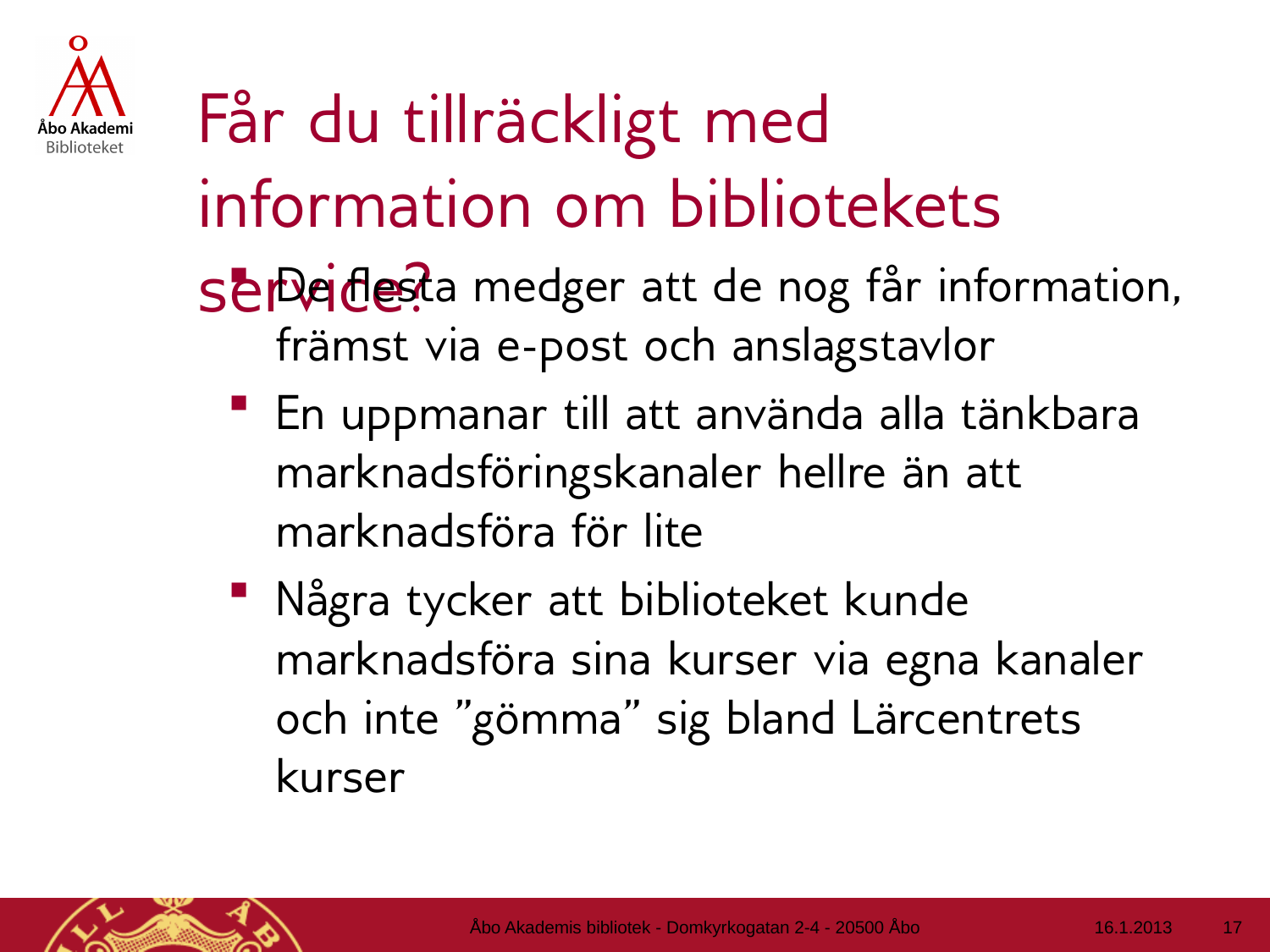

# Får du tillräckligt med information om bibliotekets service?
De flesta medger att de nog får information, främst via e-post och anslagstavlor
En uppmanar till att använda alla tänkbara marknadsföringskanaler hellre än att marknadsföra för lite
Några tycker att biblioteket kunde marknadsföra sina kurser via egna kanaler och inte ”gömma” sig bland Lärcentrets kurser
17
Åbo Akademis bibliotek - Domkyrkogatan 2-4 - 20500 Åbo
16.1.2013